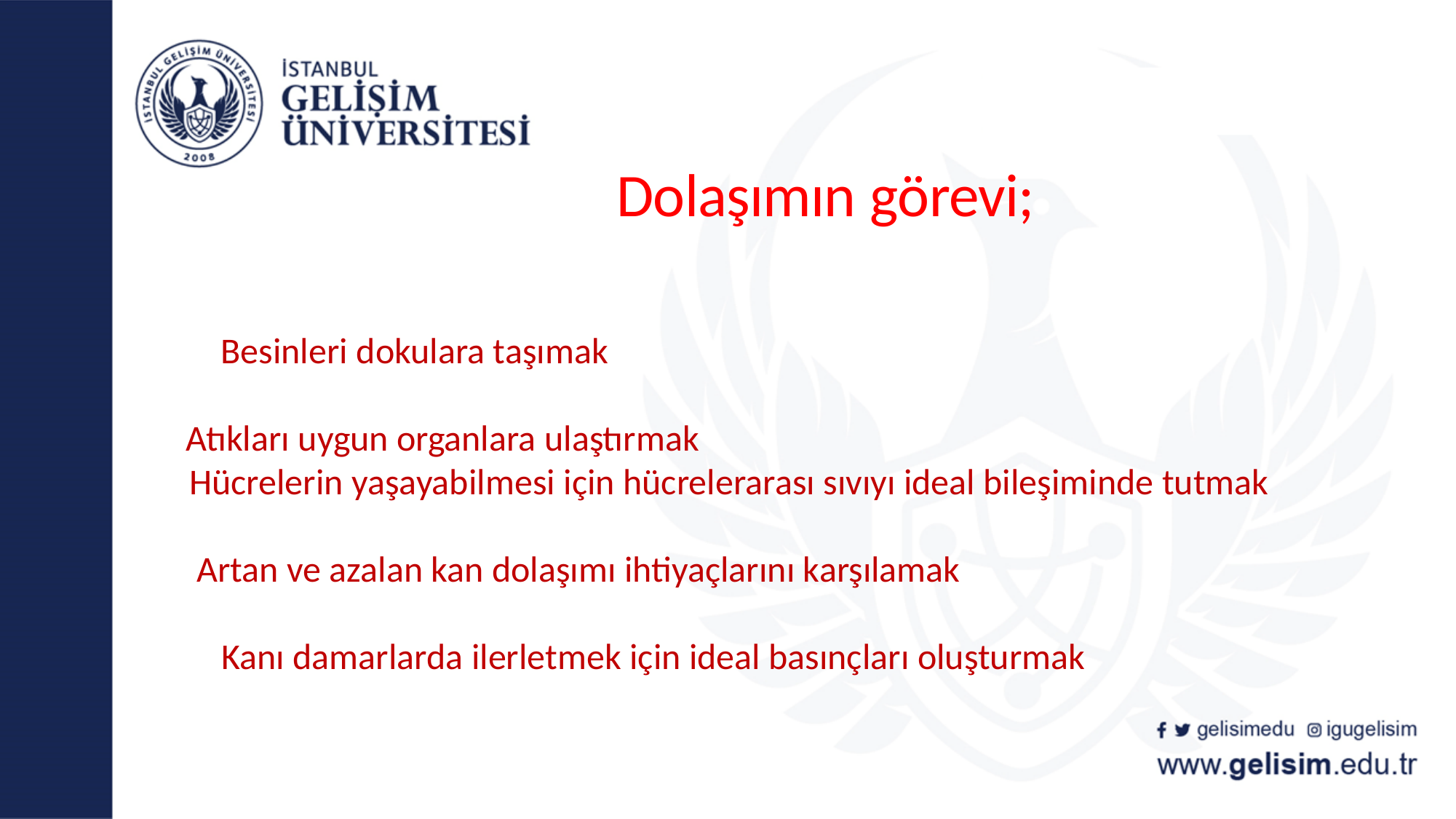

# Dolaşımın görevi; Besinleri dokulara taşımak Atıkları uygun organlara ulaştırmak Hücrelerin yaşayabilmesi için hücrelerarası sıvıyı ideal bileşiminde tutmak Artan ve azalan kan dolaşımı ihtiyaçlarını karşılamak Kanı damarlarda ilerletmek için ideal basınçları oluşturmak
gelisimedu
igugelisim